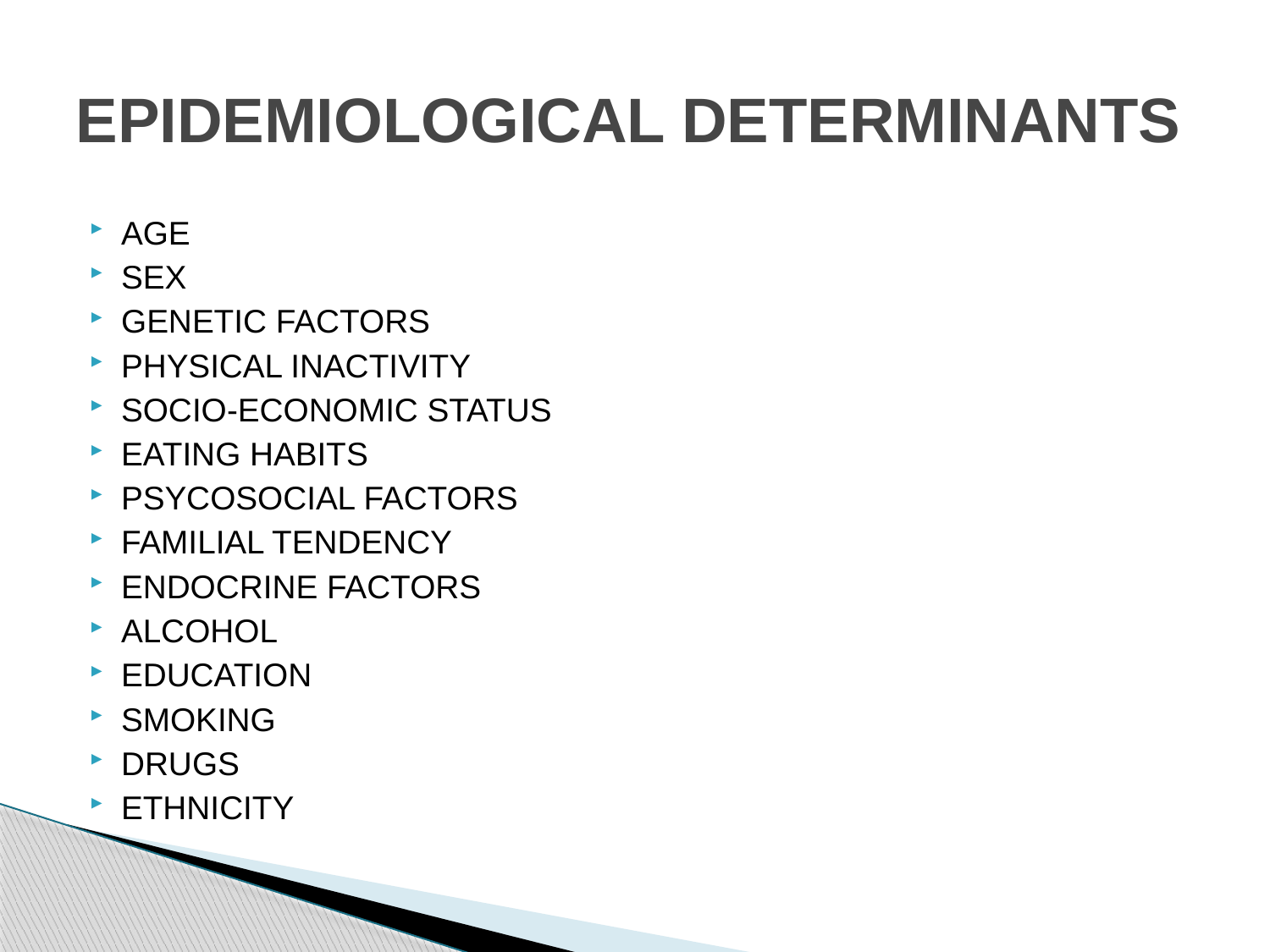

# EPIDEMIOLOGICAL DETERMINANTS
AGE
SEX
GENETIC FACTORS
PHYSICAL INACTIVITY
SOCIO-ECONOMIC STATUS
EATING HABITS
PSYCOSOCIAL FACTORS
FAMILIAL TENDENCY
ENDOCRINE FACTORS
ALCOHOL
EDUCATION
SMOKING
DRUGS
ETHNICITY